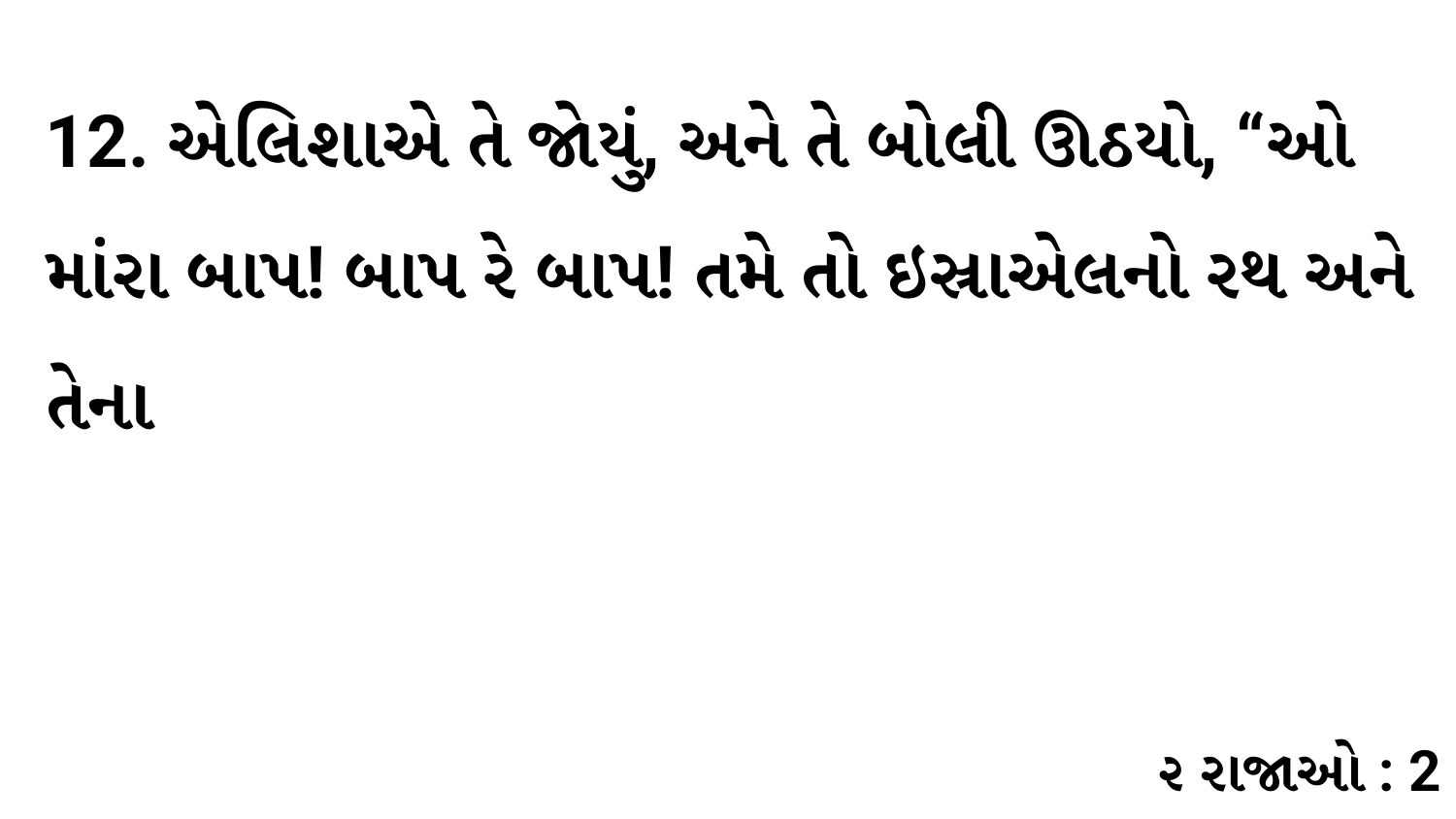

12. એલિશાએ તે જોયું, અને તે બોલી ઊઠયો, “ઓ માંરા બાપ! બાપ રે બાપ! તમે તો ઇસ્રાએલનો રથ અને તેના
૨ રાજાઓ : 2